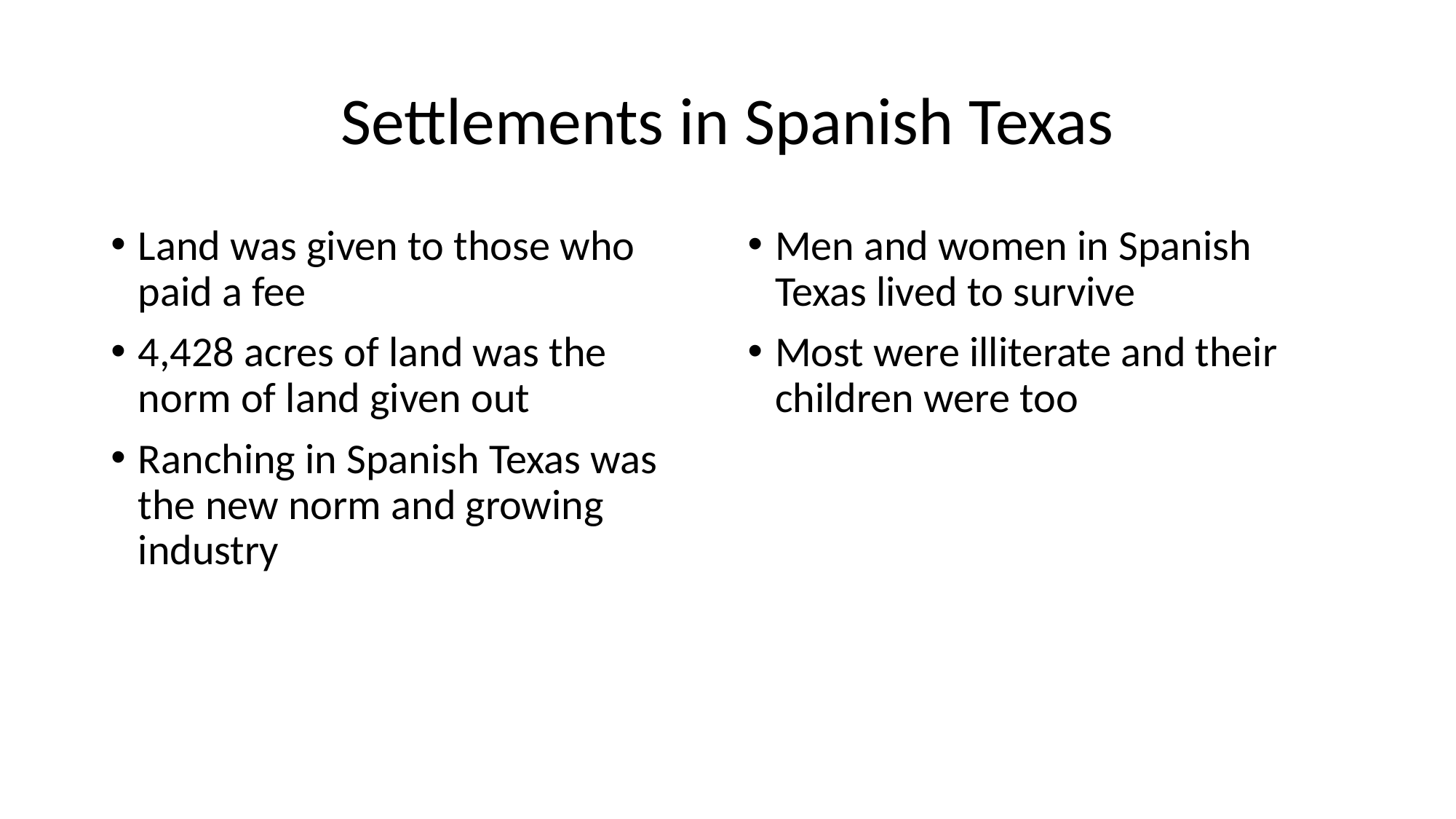

# Settlements in Spanish Texas
Land was given to those who paid a fee
4,428 acres of land was the norm of land given out
Ranching in Spanish Texas was the new norm and growing industry
Men and women in Spanish Texas lived to survive
Most were illiterate and their children were too